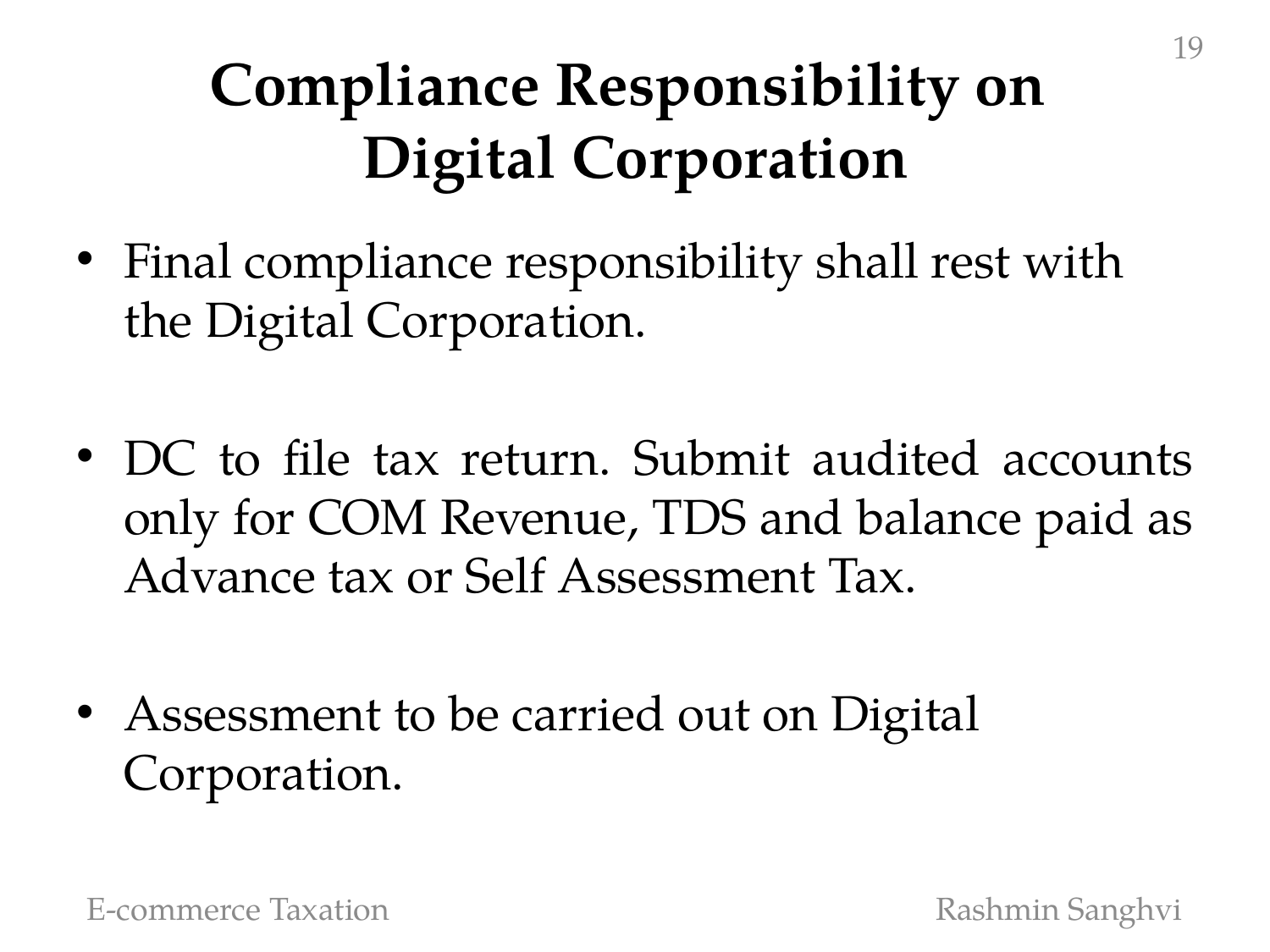

19
# Compliance Responsibility on Digital Corporation
Final compliance responsibility shall rest with the Digital Corporation.

DC to file tax return. Submit audited accounts only for COM Revenue, TDS and balance paid as Advance tax or Self Assessment Tax.

Assessment to be carried out on Digital Corporation.

E-commerce Taxation                                                                    Rashmin Sanghvi